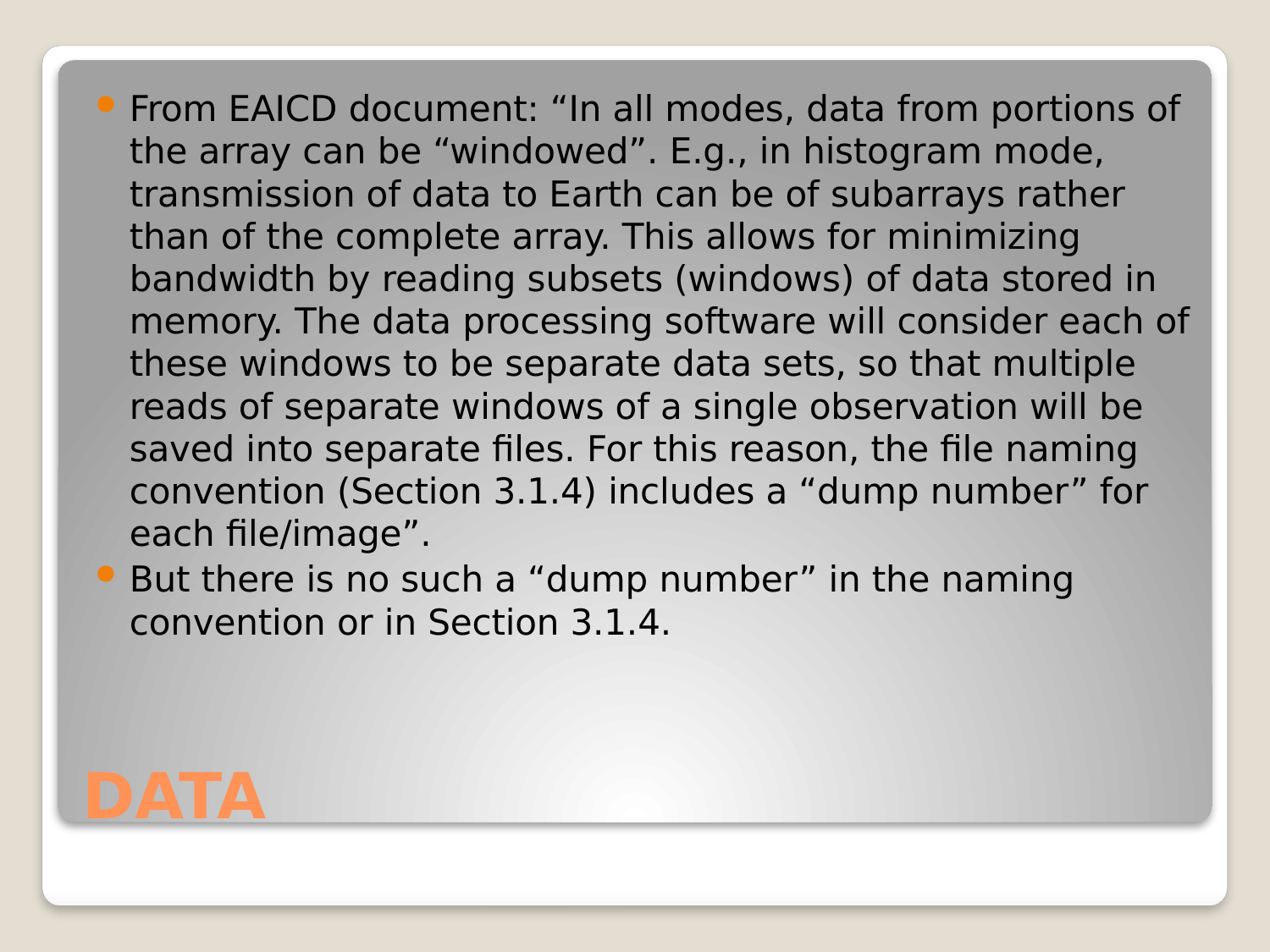

From EAICD document: “In all modes, data from portions of the array can be “windowed”. E.g., in histogram mode, transmission of data to Earth can be of subarrays rather than of the complete array. This allows for minimizing bandwidth by reading subsets (windows) of data stored in memory. The data processing software will consider each of these windows to be separate data sets, so that multiple reads of separate windows of a single observation will be saved into separate files. For this reason, the file naming convention (Section 3.1.4) includes a “dump number” for each file/image”.
But there is no such a “dump number” in the naming convention or in Section 3.1.4.
# DATA